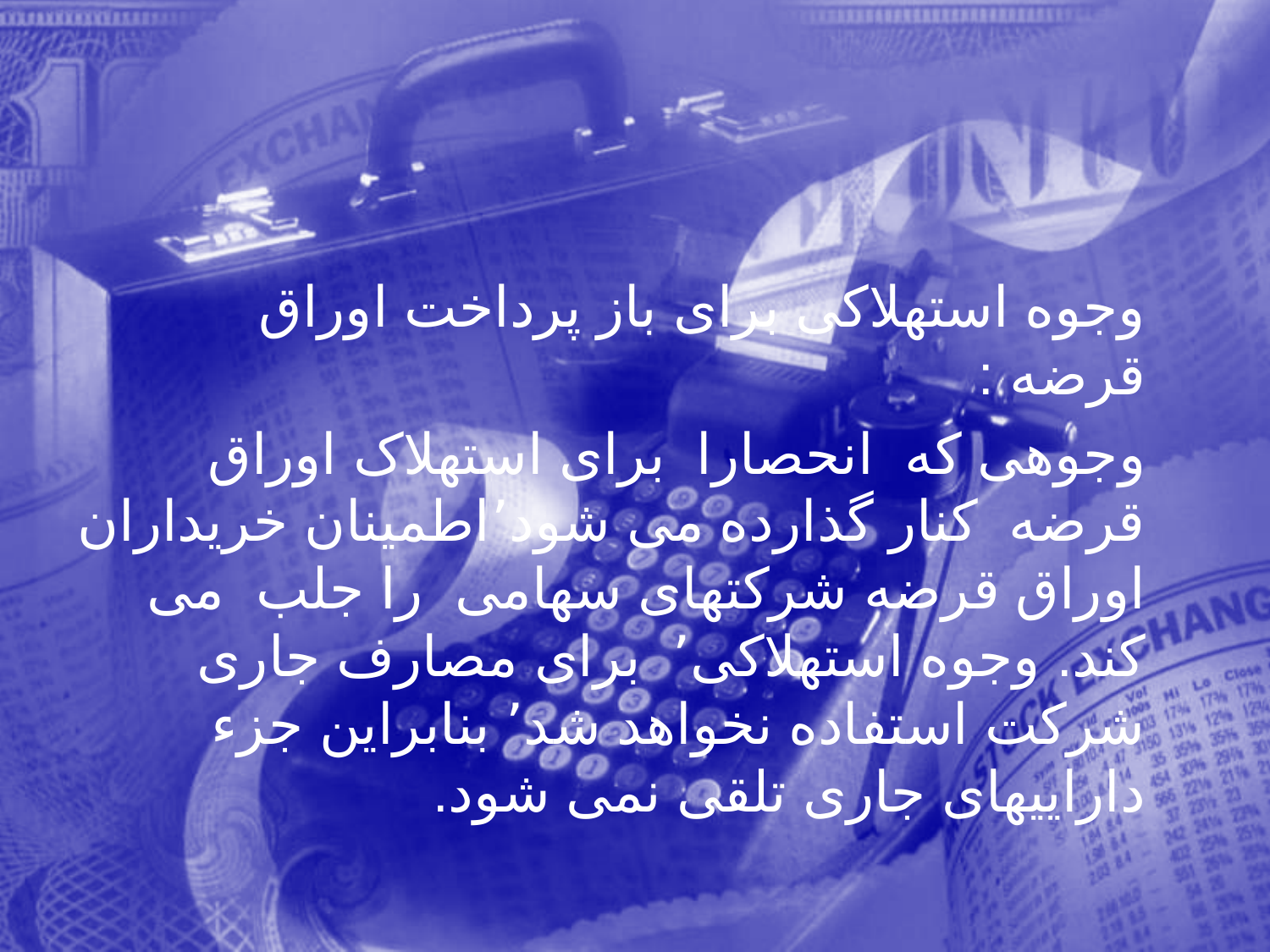

وجوه استهلاکی برای باز پرداخت اوراق قرضه :
   وجوهی که  انحصارا  برای استهلاک اوراق  قرضه  کنار گذارده می شود٬اطمینان خریداران اوراق قرضه شرکتهای سهامی  را جلب  می کند. وجوه استهلاکی٬  برای مصارف جاری شرکت استفاده نخواهد شد٬ بنابراین جزء داراییهای جاری تلقی نمی شود.
396